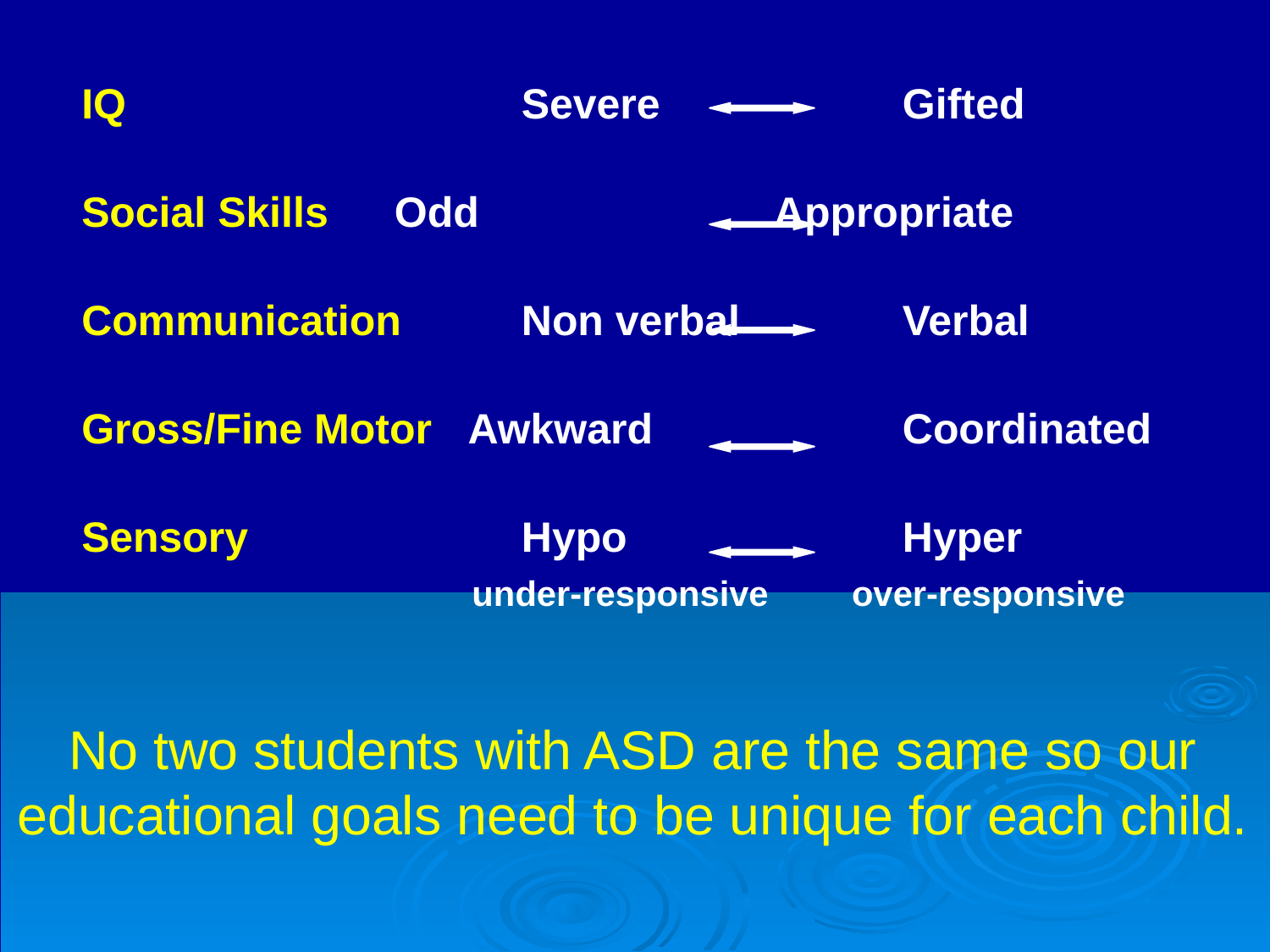

IQ  			     Severe		     Gifted

	Social Skills	     Odd		     Appropriate

	Communication	     Non verbal	     Verbal

	Gross/Fine Motor   Awkward		     Coordinated

	Sensory	  	     Hypo 		     Hyper
                                             under-responsive       over-responsive

No two students with ASD are the same so our educational goals need to be unique for each child.